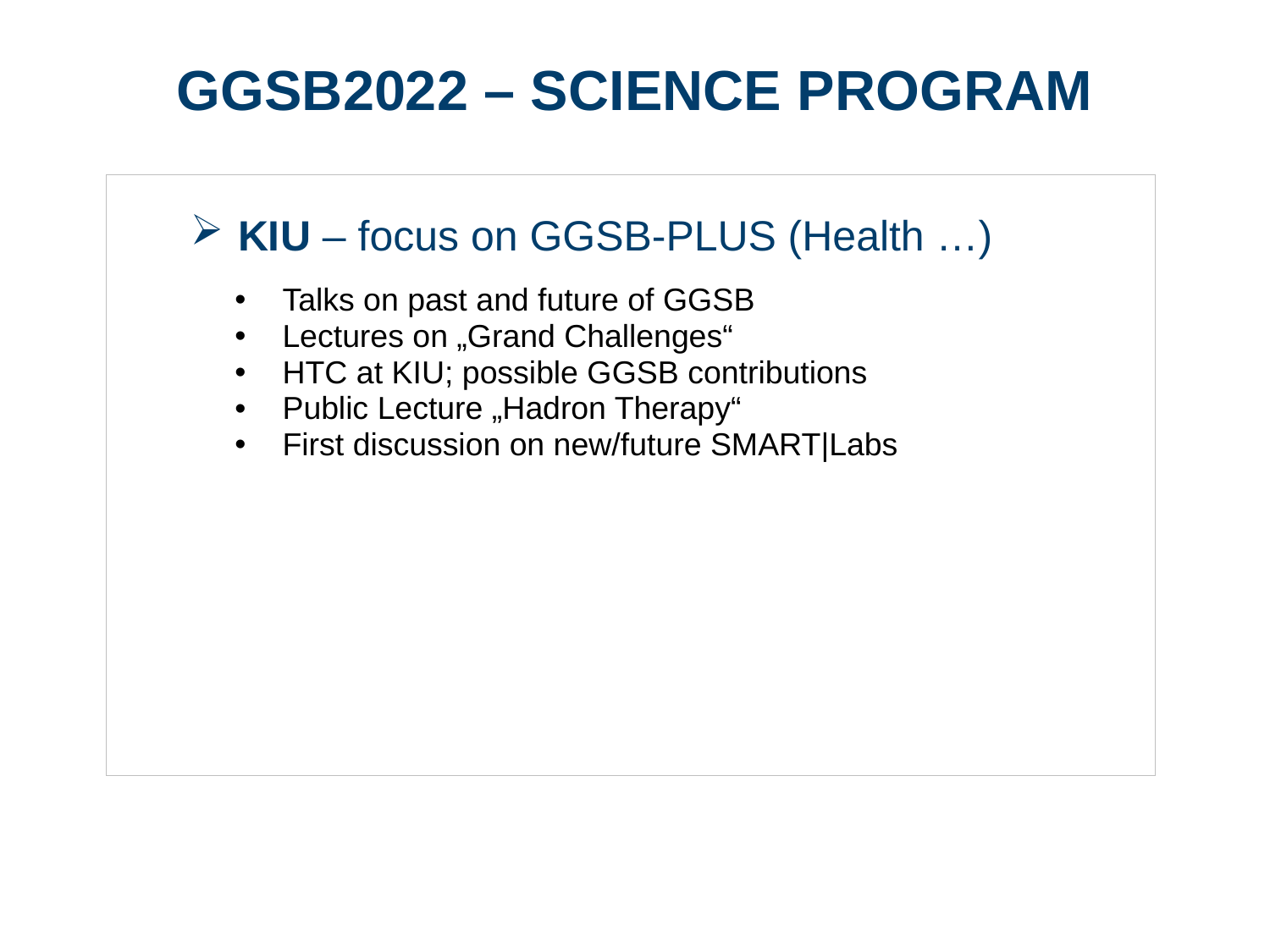

# GGSB2022 – science program

KIU – focus on GGSB-PLUS (Health …)
Talks on past and future of GGSB
Lectures on „Grand Challenges“
HTC at KIU; possible GGSB contributions
Public Lecture „Hadron Therapy“
First discussion on new/future SMART|Labs

Page 3